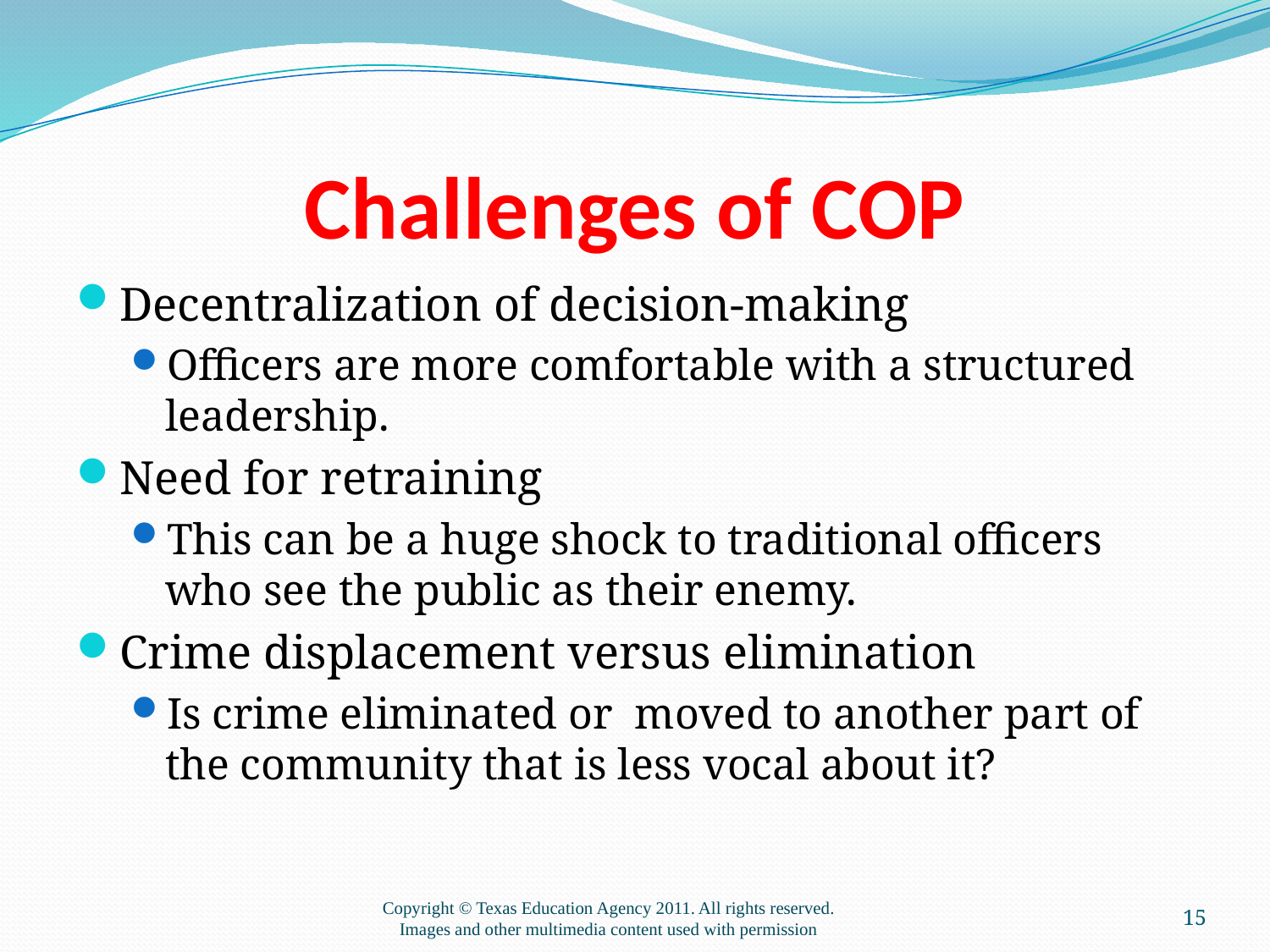

# Challenges of COP
Decentralization of decision-making
Officers are more comfortable with a structured leadership.
Need for retraining
This can be a huge shock to traditional officers who see the public as their enemy.
Crime displacement versus elimination
Is crime eliminated or  moved to another part of the community that is less vocal about it?
15
Copyright © Texas Education Agency 2011. All rights reserved.
Images and other multimedia content used with permission